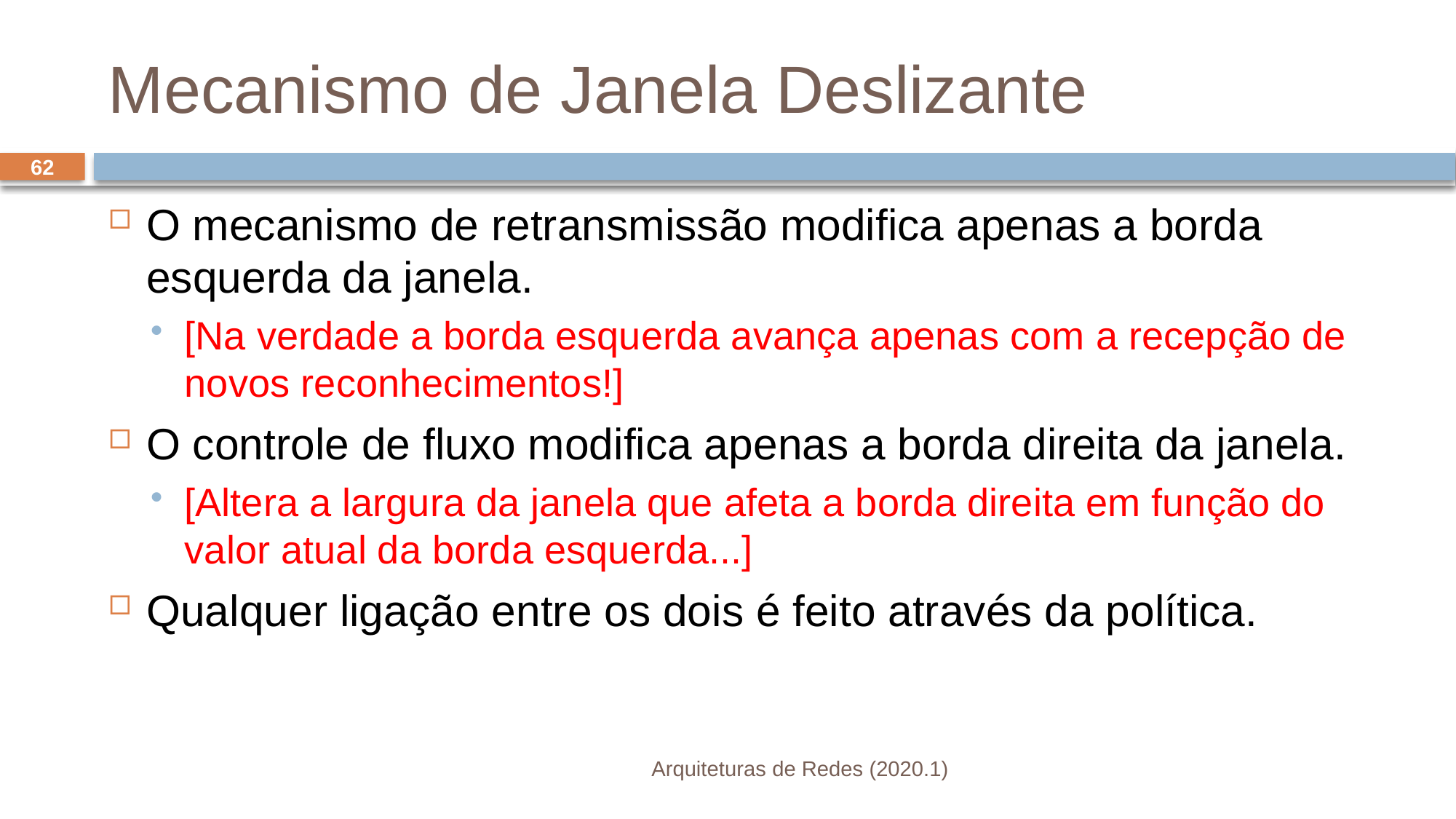

# Mecanismo de Janela Deslizante
62
O mecanismo de retransmissão modifica apenas a borda esquerda da janela.
[Na verdade a borda esquerda avança apenas com a recepção de novos reconhecimentos!]
O controle de fluxo modifica apenas a borda direita da janela.
[Altera a largura da janela que afeta a borda direita em função do valor atual da borda esquerda...]
Qualquer ligação entre os dois é feito através da política.
Arquiteturas de Redes (2020.1)